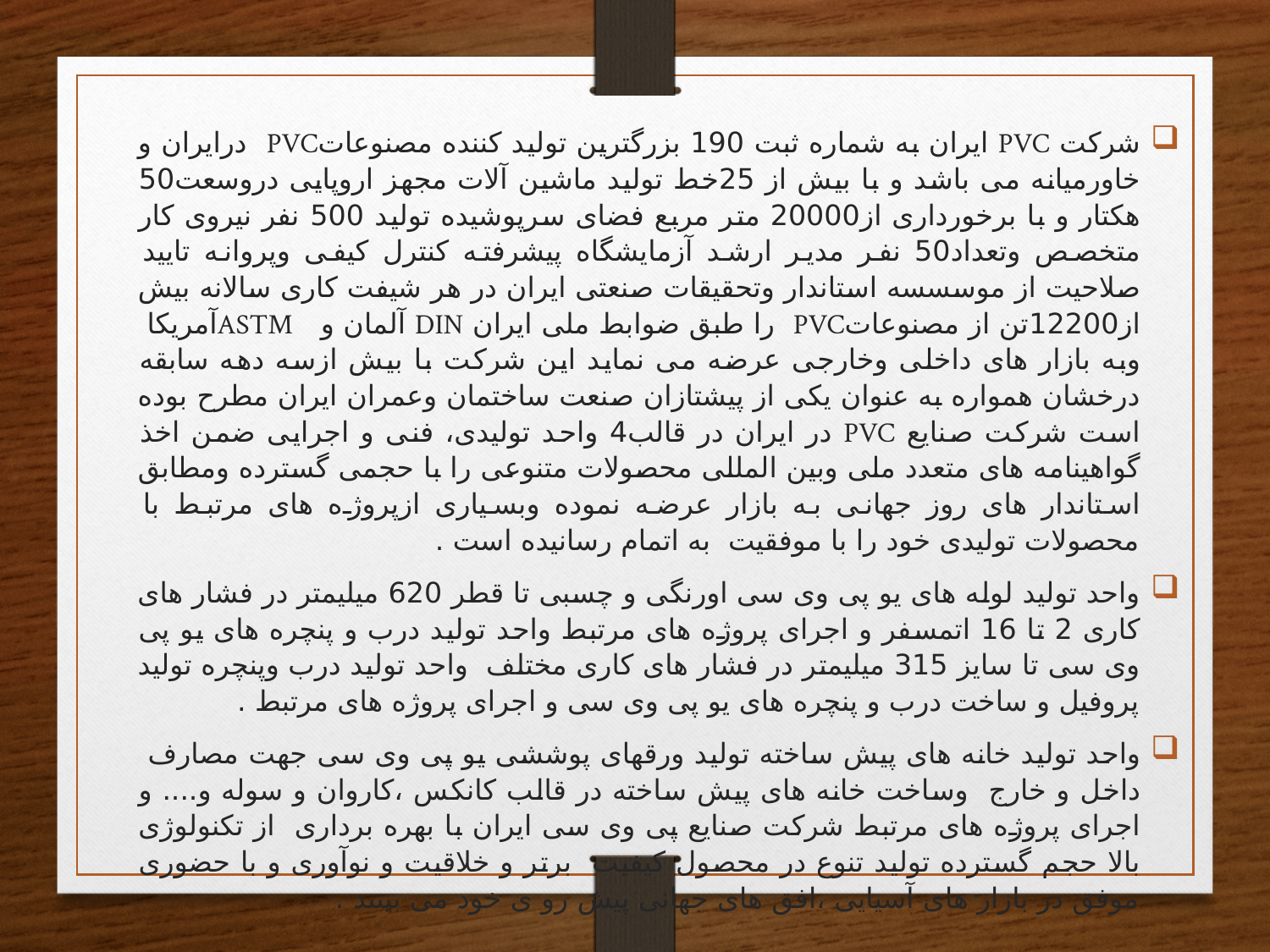

شرکت PVC ایران به شماره ثبت 190 بزرگترین تولید کننده مصنوعاتPVC  درایران و خاورمیانه می باشد و با بیش از 25خط تولید ماشین آلات مجهز اروپایی دروسعت50 هکتار و با برخورداری از20000 متر مربع فضای سرپوشیده تولید 500 نفر نیروی کار متخصص وتعداد50 نفر مدیر ارشد آزمایشگاه پیشرفته کنترل کیفی وپروانه تایید صلاحیت از موسسسه استاندار وتحقیقات صنعتی ایران در هر شیفت کاری سالانه بیش از12200تن از مصنوعاتPVC  را طبق ضوابط ملی ایران DIN آلمان و   ASTMآمریکا  وبه بازار های داخلی وخارجی عرضه می نماید این شرکت با بیش ازسه دهه سابقه درخشان همواره به عنوان یکی از پیشتازان صنعت ساختمان وعمران ایران مطرح بوده است شرکت صنایع PVC در ایران در قالب4 واحد تولیدی، فنی و اجرایی ضمن اخذ گواهینامه های متعدد ملی وبین المللی محصولات متنوعی را با حجمی گسترده ومطابق استاندار های روز جهانی به بازار عرضه نموده وبسیاری ازپروژه های مرتبط با محصولات تولیدی خود را با موفقیت  به اتمام رسانیده است .
واحد تولید لوله های یو پی وی سی اورنگی و چسبی تا قطر 620 میلیمتر در فشار های کاری 2 تا 16 اتمسفر و اجرای پروژه های مرتبط واحد تولید درب و پنچره های یو پی وی سی تا سایز 315 میلیمتر در فشار های کاری مختلف  واحد تولید درب وپنچره تولید پروفیل و ساخت درب و پنچره های یو پی وی سی و اجرای پروژه های مرتبط .
واحد تولید خانه های پیش ساخته تولید ورقهای پوششی یو پی وی سی جهت مصارف  داخل و خارج  وساخت خانه های پیش ساخته در قالب کانکس ،کاروان و سوله و.... و اجرای پروژه های مرتبط شرکت صنایع پی وی سی ایران با بهره برداری  از تکنولوژی بالا حجم گسترده تولید تنوع در محصول کیفیت  برتر و خلاقیت و نوآوری و با حضوری موفق در بازار های آسیایی ،افق های جهانی پیش رو ی خود می بینند .